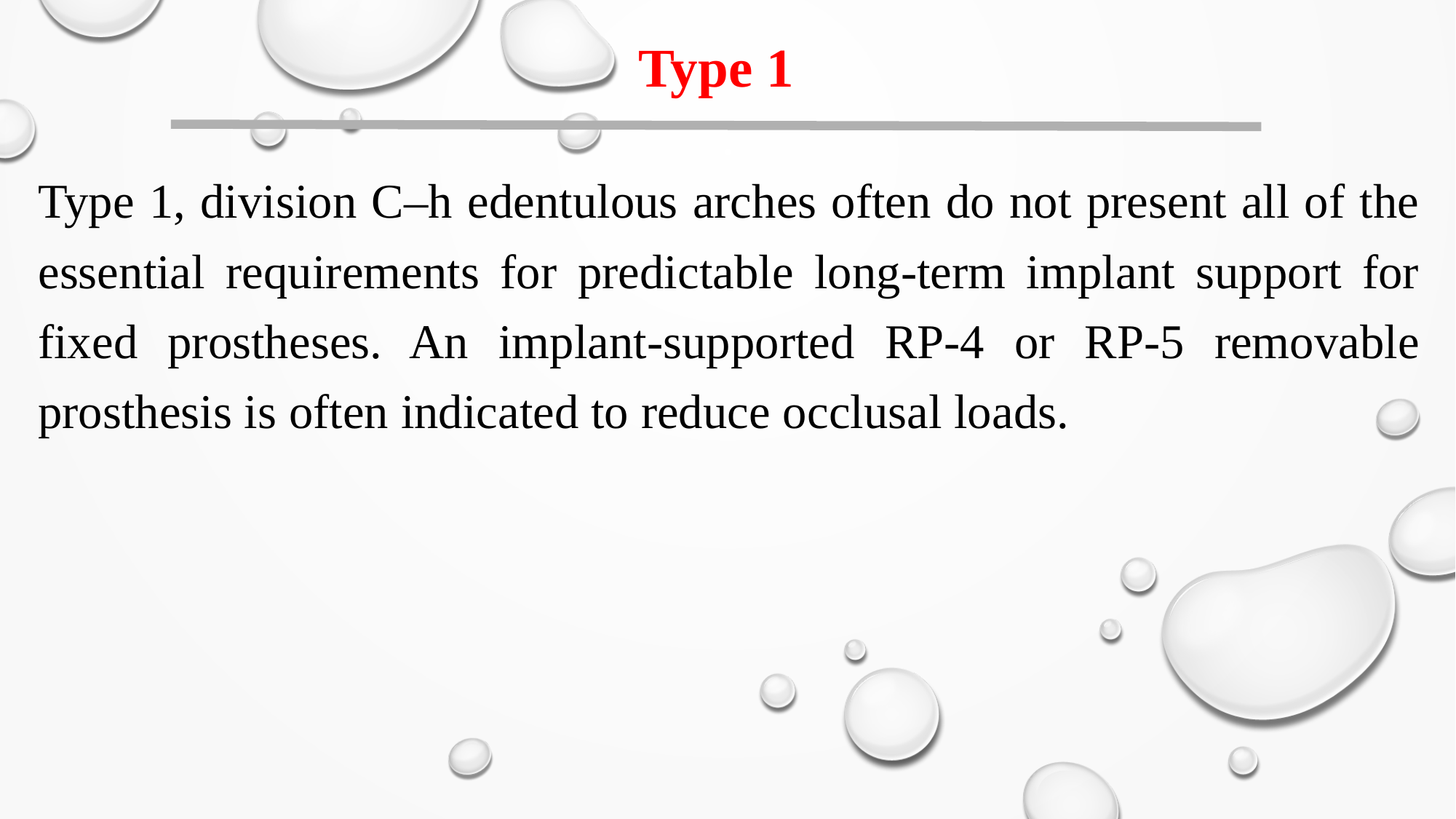

# Type 1
Type 1, division C–h edentulous arches often do not present all of the essential requirements for predictable long-term implant support for fixed prostheses. An implant-supported RP-4 or RP-5 removable prosthesis is often indicated to reduce occlusal loads.